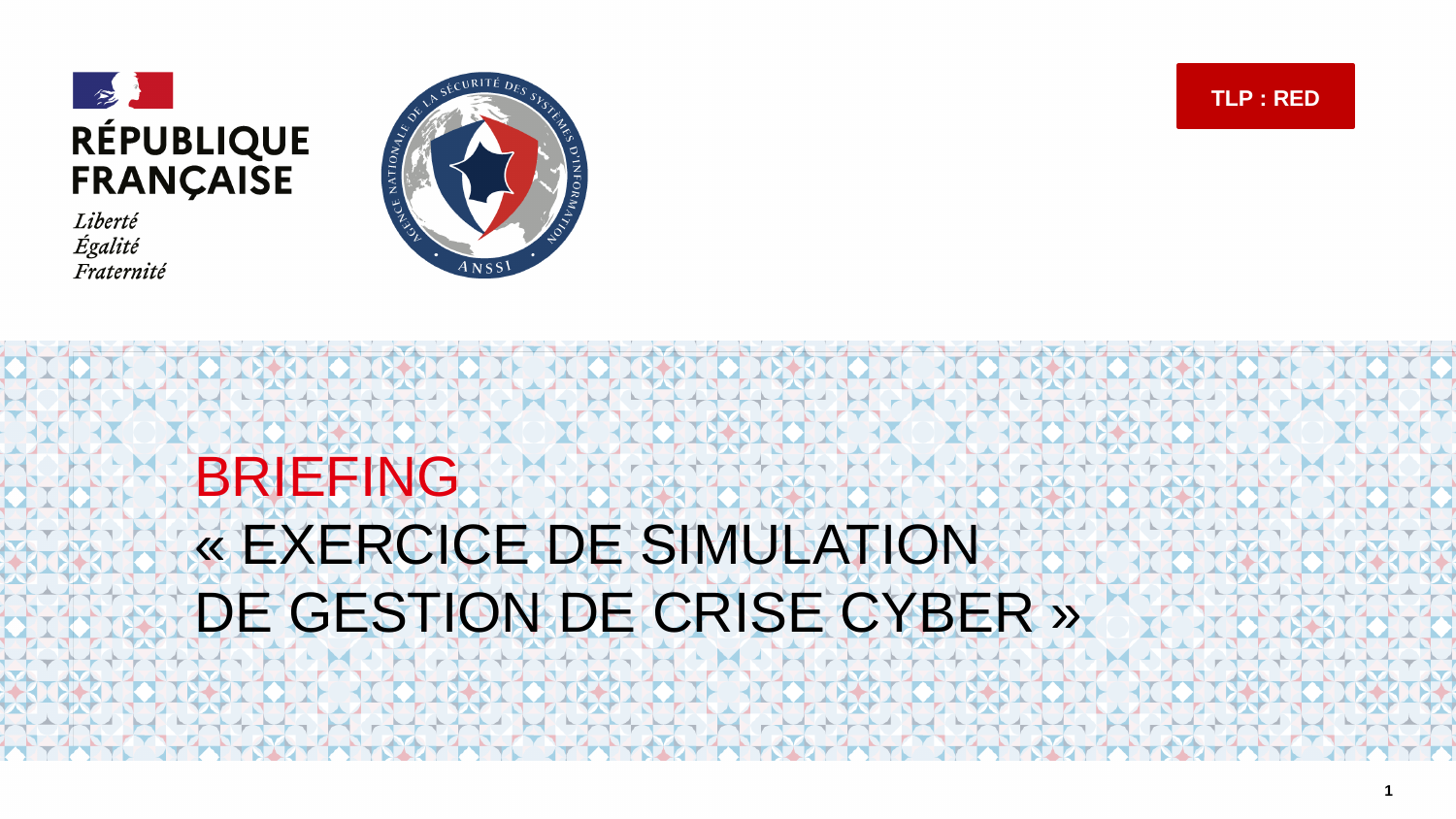

TLP : RED
BRIEFING
« EXERCICE DE SIMULATION
DE GESTION DE CRISE CYBER »
1